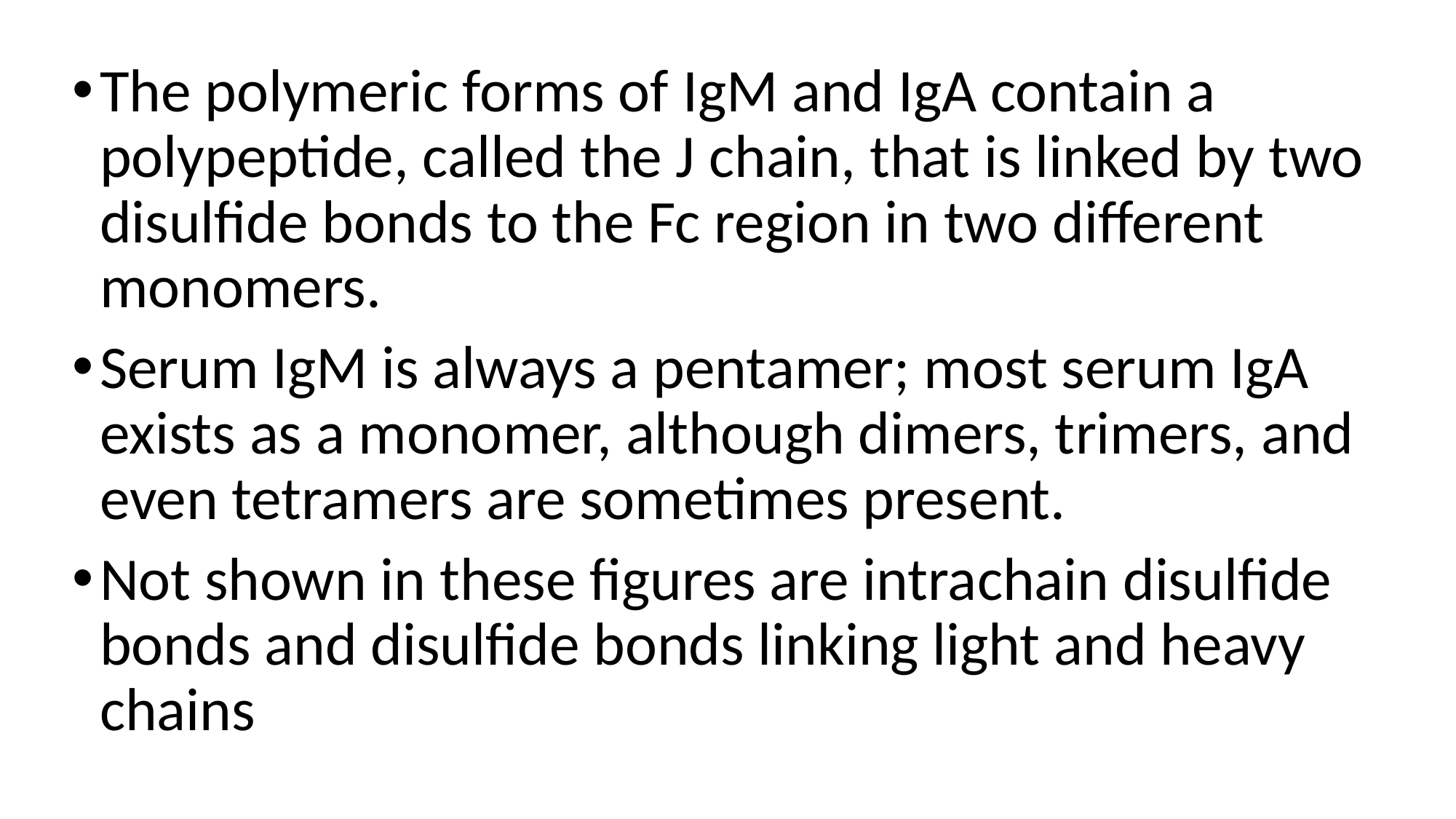

The polymeric forms of IgM and IgA contain a polypeptide, called the J chain, that is linked by two disulfide bonds to the Fc region in two different monomers.
Serum IgM is always a pentamer; most serum IgA exists as a monomer, although dimers, trimers, and even tetramers are sometimes present.
Not shown in these figures are intrachain disulfide bonds and disulfide bonds linking light and heavy chains